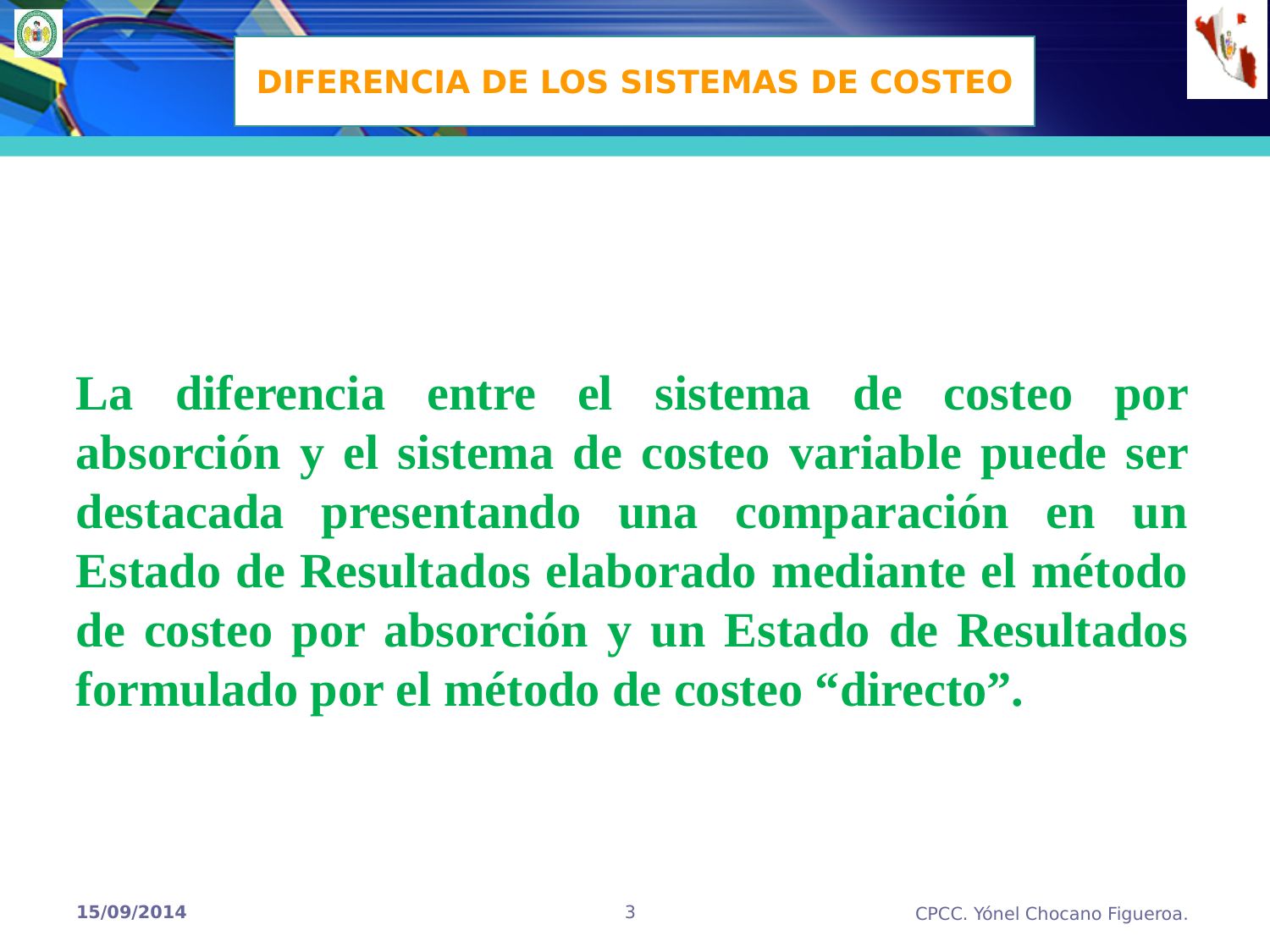

DIFERENCIA DE LOS SISTEMAS DE COSTEO
La diferencia entre el sistema de costeo por absorción y el sistema de costeo variable puede ser destacada presentando una comparación en un Estado de Resultados elaborado mediante el método de costeo por absorción y un Estado de Resultados formulado por el método de costeo “directo”.
3
15/09/2014
CPCC. Yónel Chocano Figueroa.